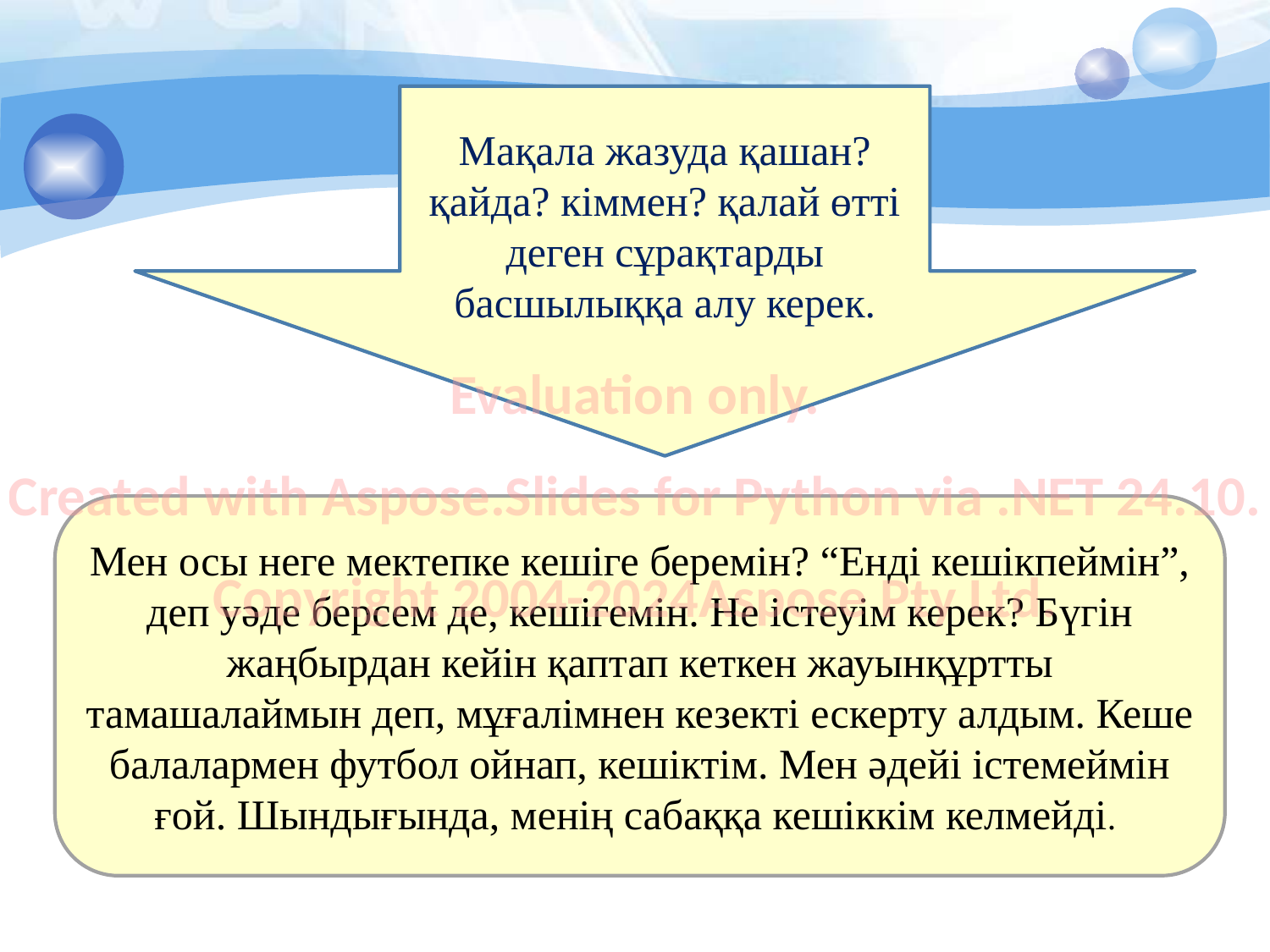

Мақала жазуда қашан? қайда? кіммен? қалай өтті деген сұрақтарды басшылыққа алу керек.
Evaluation only.
Created with Aspose.Slides for Python via .NET 24.10.
Copyright 2004-2024Aspose Pty Ltd.
Мен осы неге мектепке кешіге беремін? “Енді кешікпеймін”, деп уәде берсем де, кешігемін. Не істеуім керек? Бүгін жаңбырдан кейін қаптап кеткен жауынқұртты тамашалаймын деп, мұғалімнен кезекті ескерту алдым. Кеше балалармен футбол ойнап, кешіктім. Мен әдейі істемеймін ғой. Шындығында, менің сабаққа кешіккім келмейді.